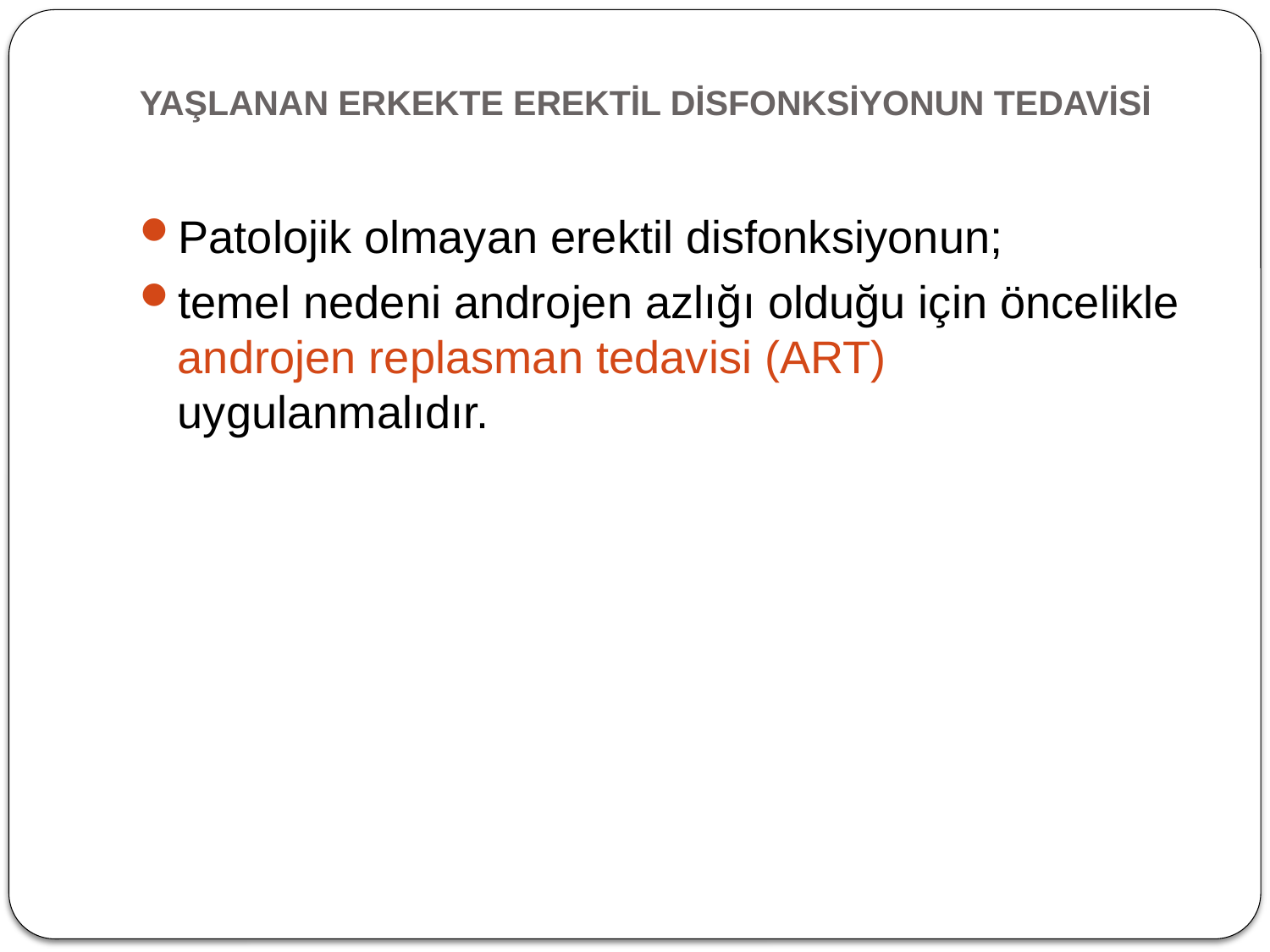

# YAŞLANAN ERKEKTE EREKTİL DİSFONKSİYONUN TEDAVİSİ
Patolojik olmayan erektil disfonksiyonun;
temel nedeni androjen azlığı olduğu için öncelikle androjen replasman tedavisi (ART) uygulanmalıdır.